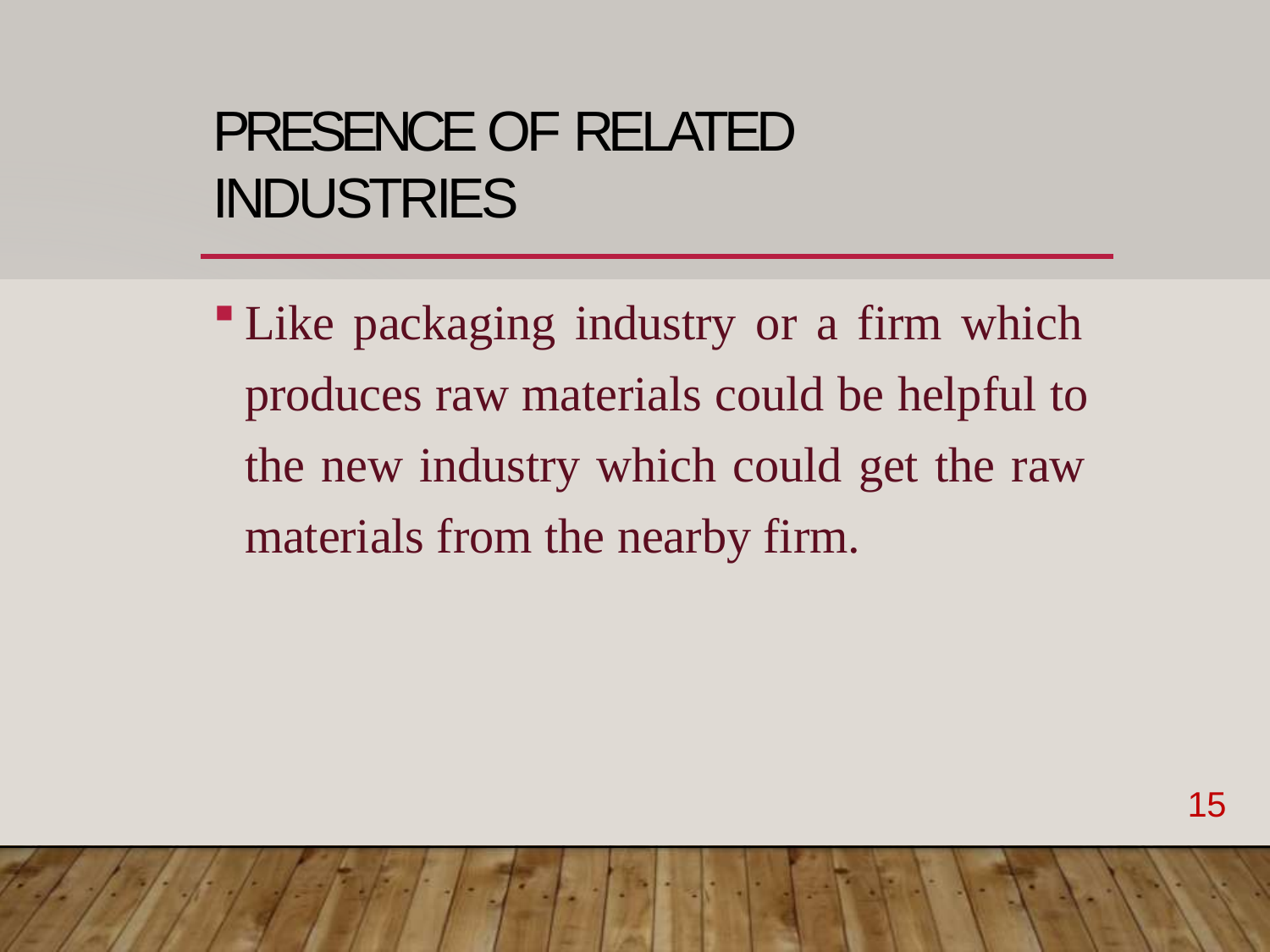

# PRESENCE OF RELATED INDUSTRIES

Like packaging industry or a firm which  produces raw materials could be helpful to  the new industry which could get the raw  materials from the nearby firm.
15